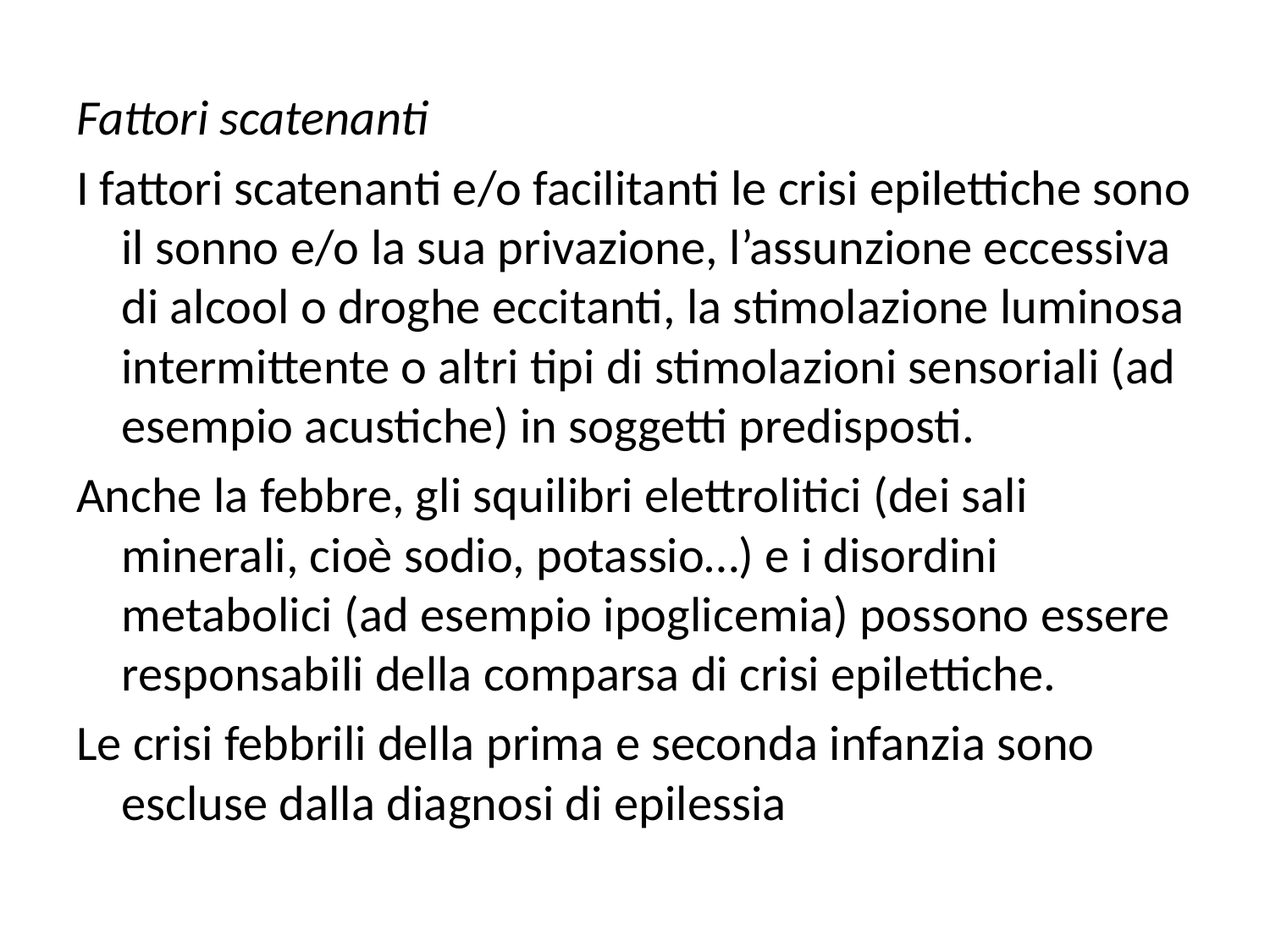

Fattori scatenanti
I fattori scatenanti e/o facilitanti le crisi epilettiche sono il sonno e/o la sua privazione, l’assunzione eccessiva di alcool o droghe eccitanti, la stimolazione luminosa intermittente o altri tipi di stimolazioni sensoriali (ad esempio acustiche) in soggetti predisposti.
Anche la febbre, gli squilibri elettrolitici (dei sali minerali, cioè sodio, potassio…) e i disordini metabolici (ad esempio ipoglicemia) possono essere responsabili della comparsa di crisi epilettiche.
Le crisi febbrili della prima e seconda infanzia sono escluse dalla diagnosi di epilessia